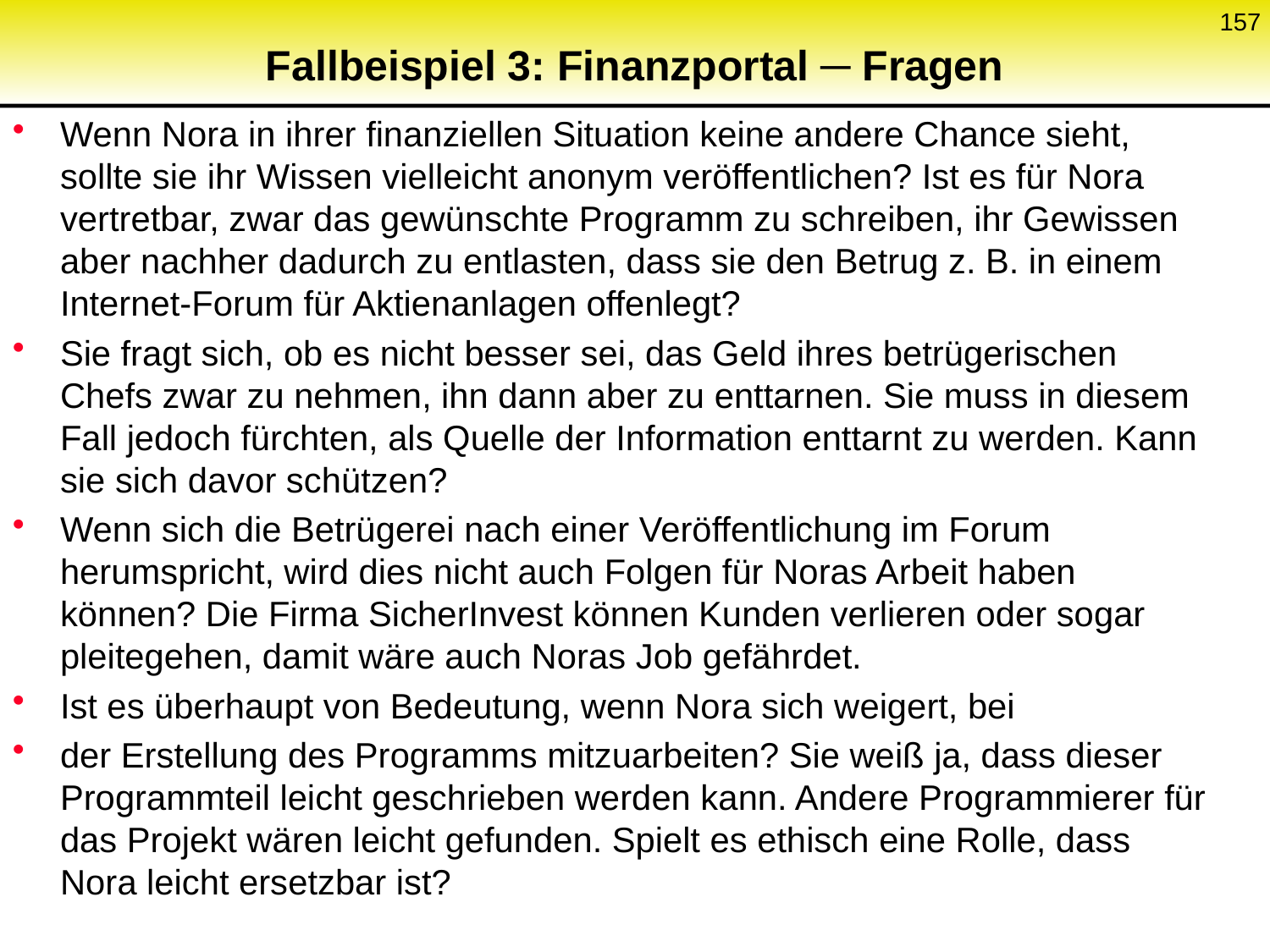

157
# Fallbeispiel 3: Finanzportal ─ Fragen
Wenn Nora in ihrer finanziellen Situation keine andere Chance sieht, sollte sie ihr Wissen vielleicht anonym veröffentlichen? Ist es für Nora vertretbar, zwar das gewünschte Programm zu schreiben, ihr Gewissen aber nachher dadurch zu entlasten, dass sie den Betrug z. B. in einem Internet-Forum für Aktienanlagen offenlegt?
Sie fragt sich, ob es nicht besser sei, das Geld ihres betrügerischen Chefs zwar zu nehmen, ihn dann aber zu enttarnen. Sie muss in diesem Fall jedoch fürchten, als Quelle der Information enttarnt zu werden. Kann sie sich davor schützen?
Wenn sich die Betrügerei nach einer Veröffentlichung im Forum herumspricht, wird dies nicht auch Folgen für Noras Arbeit haben können? Die Firma SicherInvest können Kunden verlieren oder sogar pleitegehen, damit wäre auch Noras Job gefährdet.
Ist es überhaupt von Bedeutung, wenn Nora sich weigert, bei
der Erstellung des Programms mitzuarbeiten? Sie weiß ja, dass dieser Programmteil leicht geschrieben werden kann. Andere Programmierer für das Projekt wären leicht gefunden. Spielt es ethisch eine Rolle, dass Nora leicht ersetzbar ist?